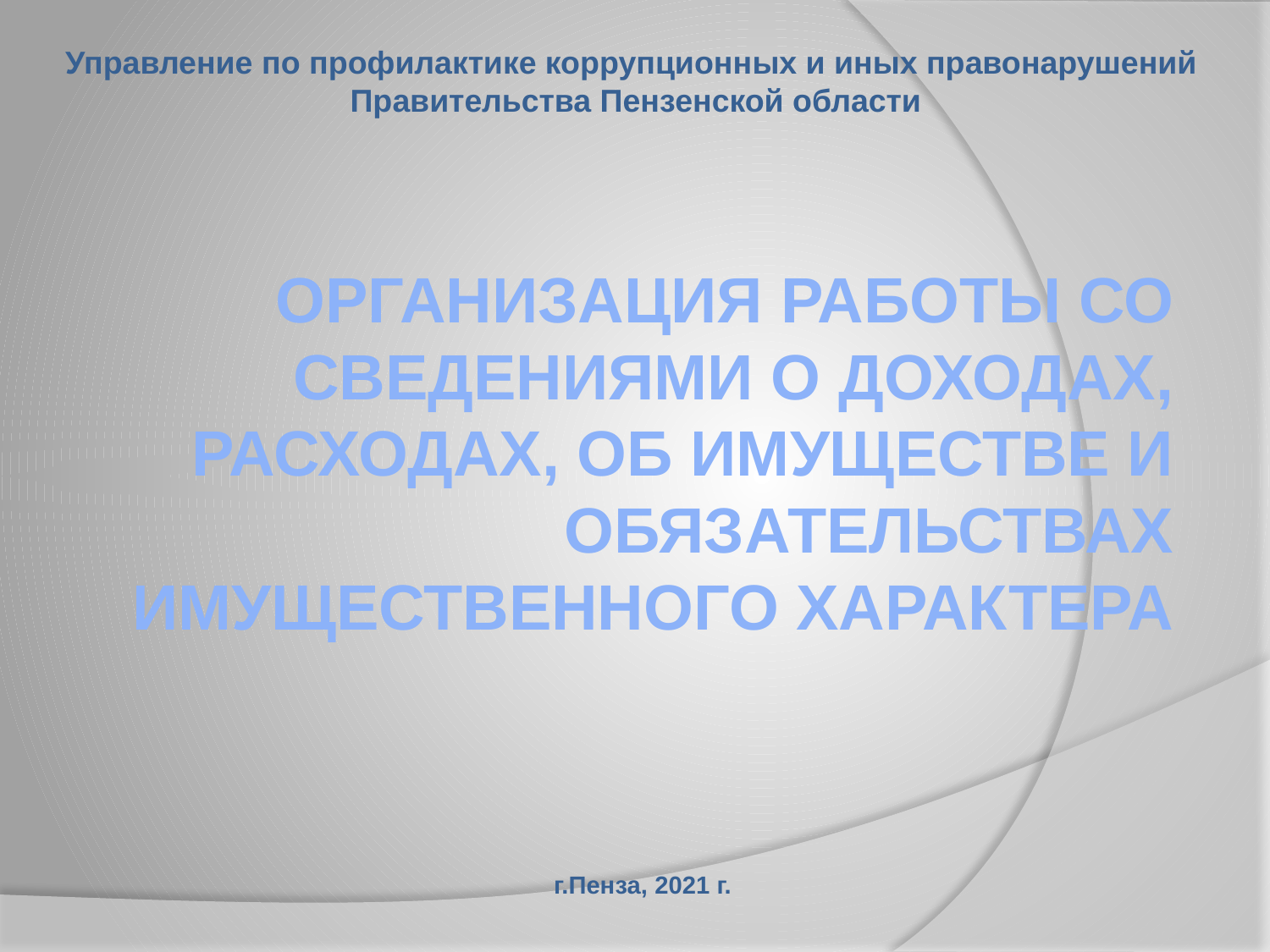

Управление по профилактике коррупционных и иных правонарушений
Правительства Пензенской области
# Организация работы со сведениями о доходах, расходах, об имуществе и обязательствах имущественного характера
г.Пенза, 2021 г.